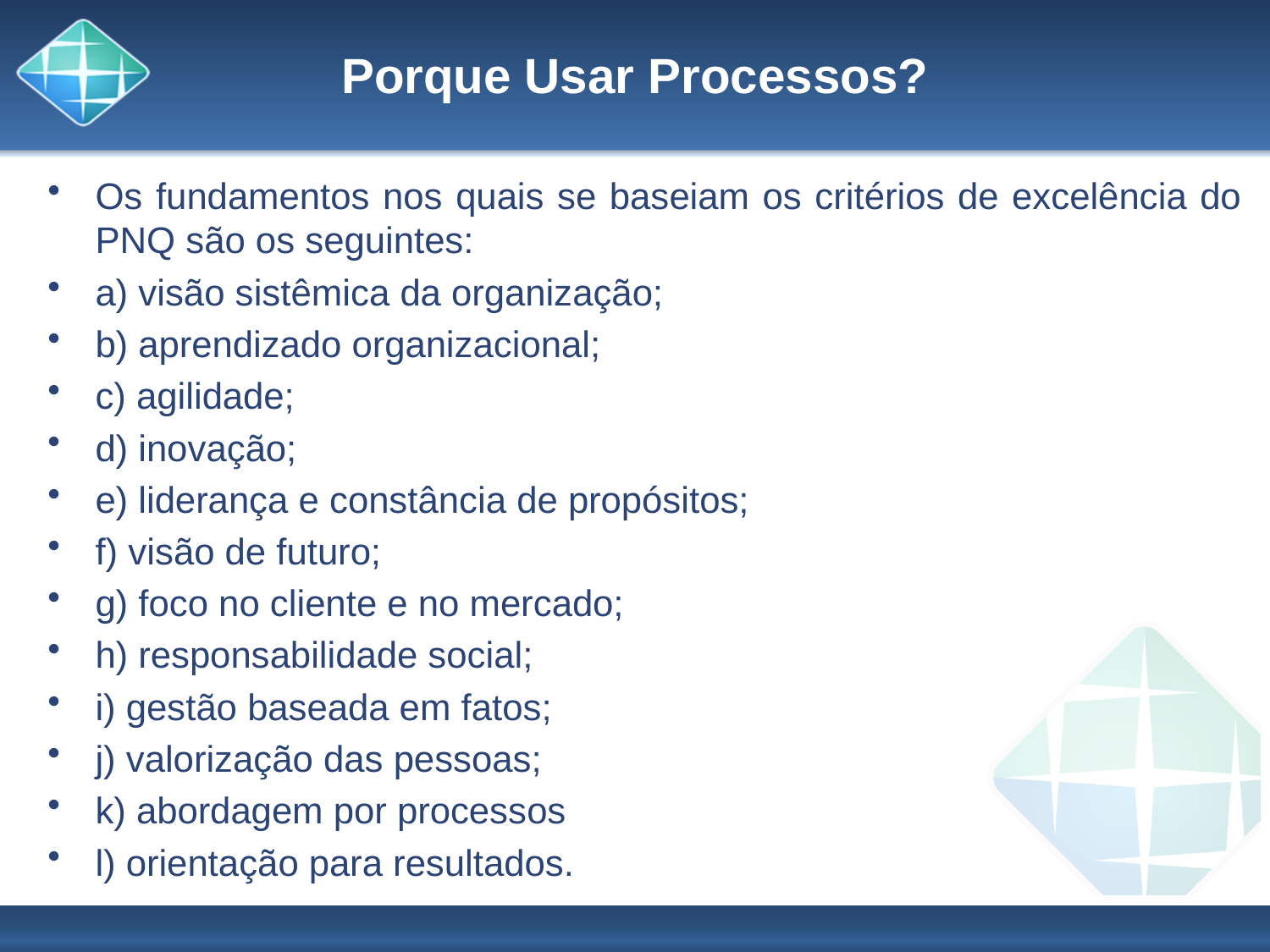

# Porque Usar Processos?
Os fundamentos nos quais se baseiam os critérios de excelência do PNQ são os seguintes:
a) visão sistêmica da organização;
b) aprendizado organizacional;
c) agilidade;
d) inovação;
e) liderança e constância de propósitos;
f) visão de futuro;
g) foco no cliente e no mercado;
h) responsabilidade social;
i) gestão baseada em fatos;
j) valorização das pessoas;
k) abordagem por processos
l) orientação para resultados.